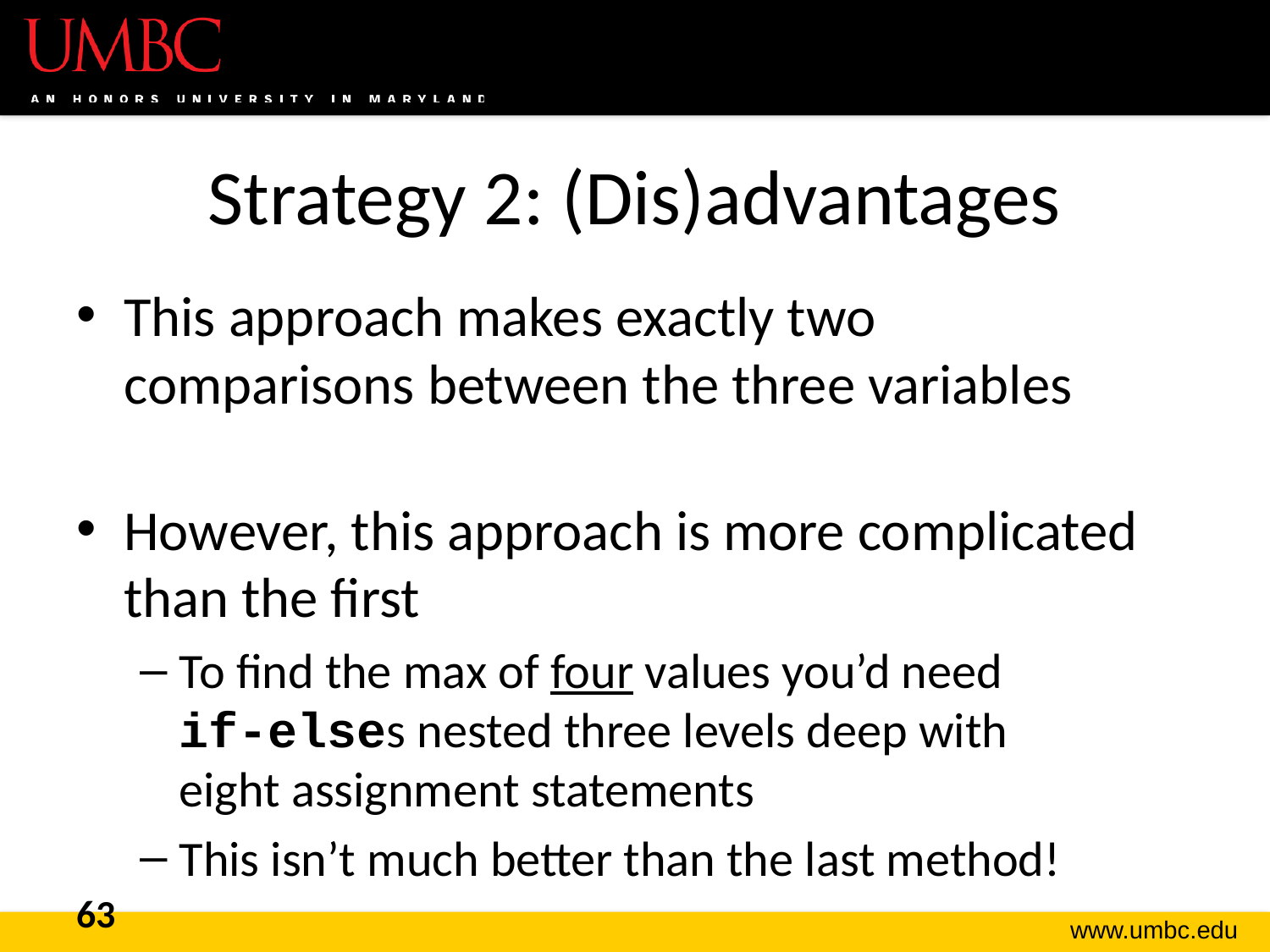

# Strategy 2: (Dis)advantages
This approach makes exactly two
comparisons between the three variables

However, this approach is more complicated than the first
To find the max of four values you’d need
if-elses nested three levels deep with
eight assignment statements
This isn’t much better than the last method!

63